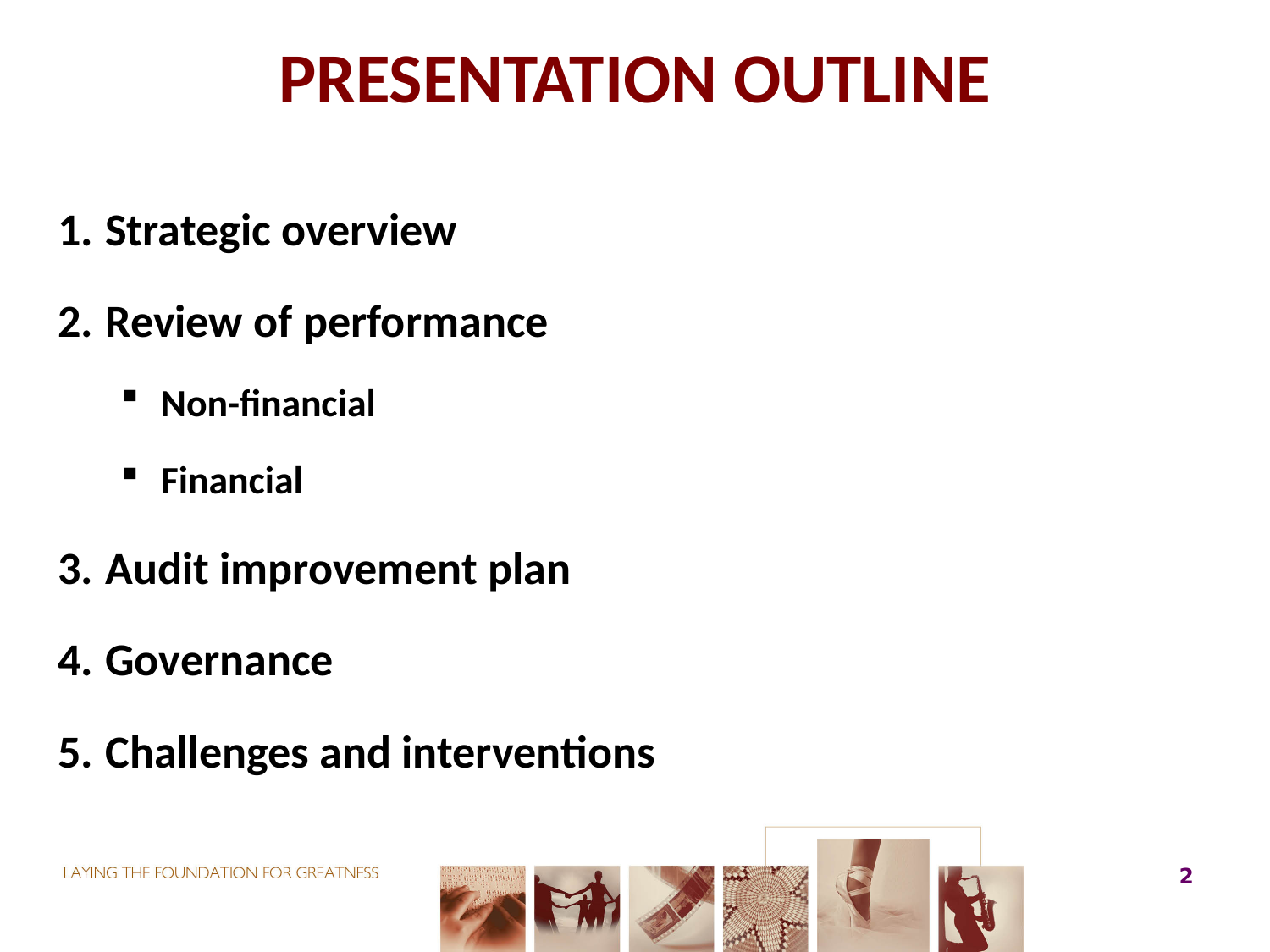

# PRESENTATION OUTLINE
Strategic overview
Review of performance
Non-financial
Financial
Audit improvement plan
Governance
Challenges and interventions

2